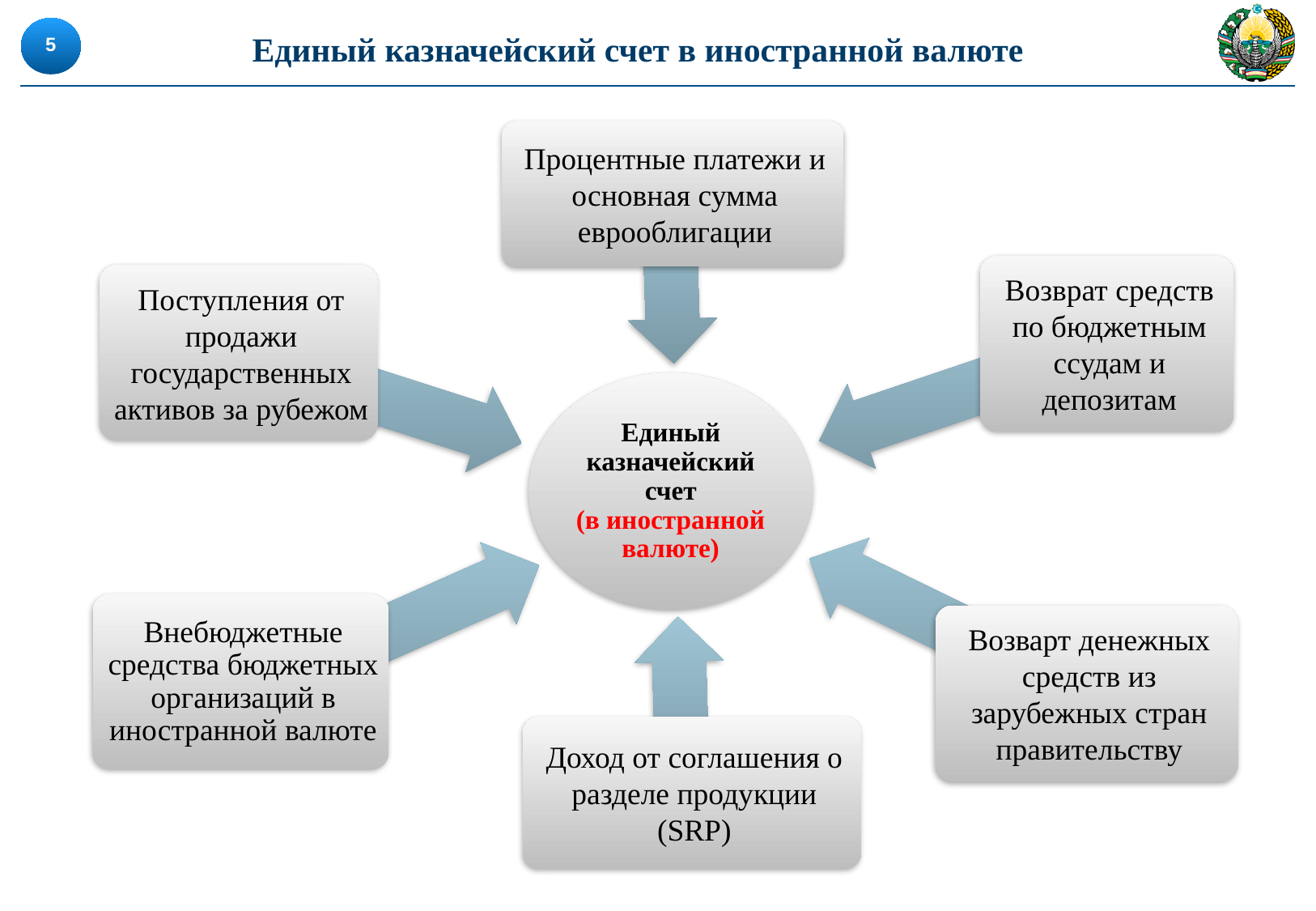

5
# Единый казначейский счет в иностранной валюте
Единый казначейский счет
(в иностранной валюте)
Процентные платежи и основная сумма еврооблигации
Внебюджетные средства бюджетных организаций в иностранной валюте
Поступления от продажи государственных активов за рубежом
Возврат средств по бюджетным ссудам и депозитам
Возварт денежных средств из зарубежных стран правительству
Доход от соглашения о разделе продукции (SRP)